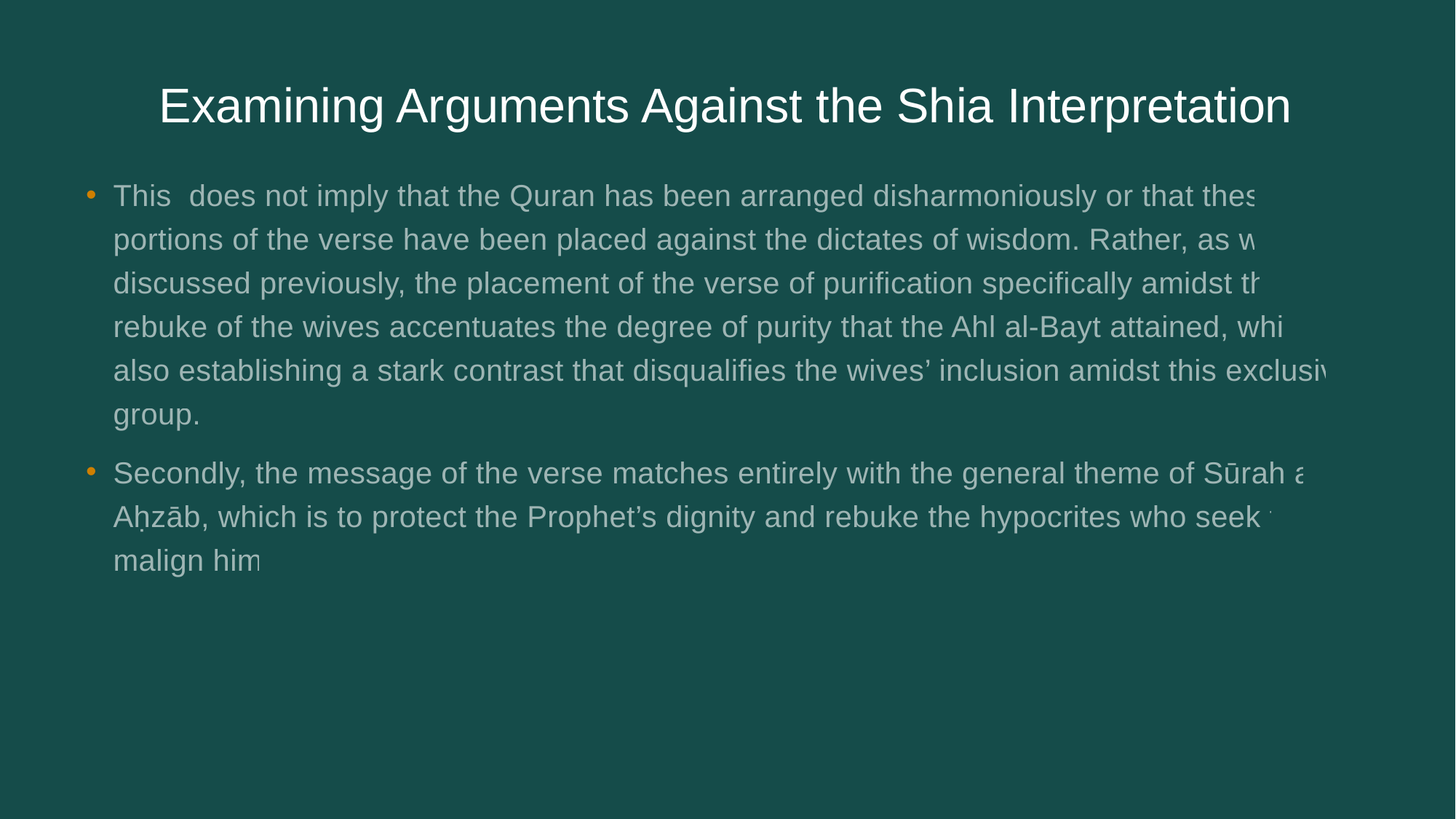

# Examining Arguments Against the Shia Interpretation
This  does not imply that the Quran has been arranged disharmoniously or that these portions of the verse have been placed against the dictates of wisdom. Rather, as we discussed previously, the placement of the verse of purification specifically amidst the rebuke of the wives accentuates the degree of purity that the Ahl al-Bayt attained, while also establishing a stark contrast that disqualifies the wives’ inclusion amidst this exclusive group.
Secondly, the message of the verse matches entirely with the general theme of Sūrah al-Aḥzāb, which is to protect the Prophet’s dignity and rebuke the hypocrites who seek to malign him